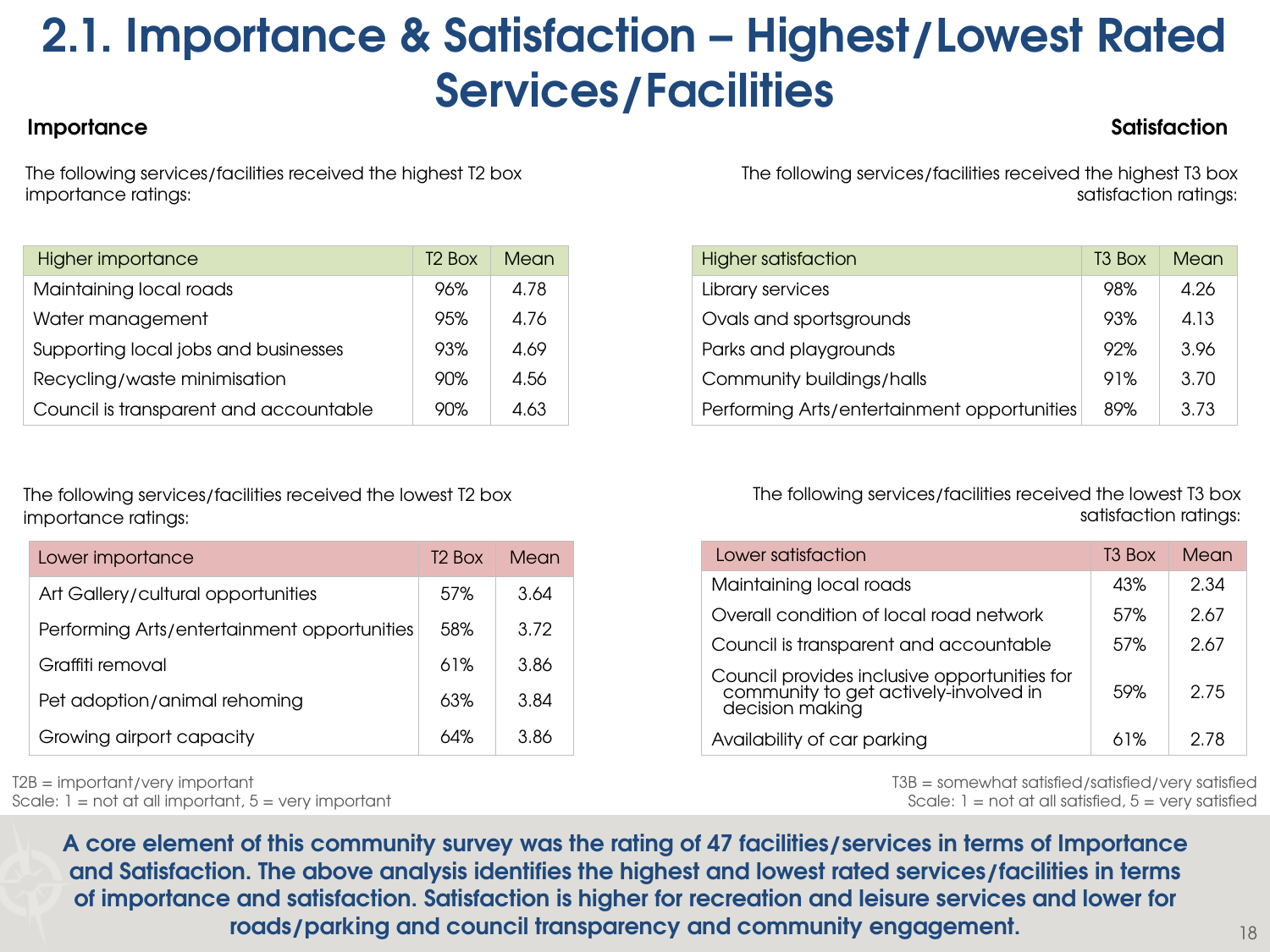

2.1. Importance & Satisfaction – Highest/Lowest Rated Services/Facilities
Importance
Satisfaction
The following services/facilities received the highest T2 box importance ratings:
The following services/facilities received the highest T3 box satisfaction ratings:
| Higher importance | T2 Box | Mean |
| --- | --- | --- |
| Maintaining local roads | 96% | 4.78 |
| Water management | 95% | 4.76 |
| Supporting local jobs and businesses | 93% | 4.69 |
| Recycling/waste minimisation | 90% | 4.56 |
| Council is transparent and accountable | 90% | 4.63 |
| Higher satisfaction | T3 Box | Mean |
| --- | --- | --- |
| Library services | 98% | 4.26 |
| Ovals and sportsgrounds | 93% | 4.13 |
| Parks and playgrounds | 92% | 3.96 |
| Community buildings/halls | 91% | 3.70 |
| Performing Arts/entertainment opportunities | 89% | 3.73 |
The following services/facilities received the lowest T2 box importance ratings:
The following services/facilities received the lowest T3 box satisfaction ratings:
| Lower importance | T2 Box | Mean |
| --- | --- | --- |
| Art Gallery/cultural opportunities | 57% | 3.64 |
| Performing Arts/entertainment opportunities | 58% | 3.72 |
| Graffiti removal | 61% | 3.86 |
| Pet adoption/animal rehoming | 63% | 3.84 |
| Growing airport capacity | 64% | 3.86 |
| Lower satisfaction | T3 Box | Mean |
| --- | --- | --- |
| Maintaining local roads | 43% | 2.34 |
| Overall condition of local road network | 57% | 2.67 |
| Council is transparent and accountable | 57% | 2.67 |
| Council provides inclusive opportunities for community to get actively-involved in decision making | 59% | 2.75 |
| Availability of car parking | 61% | 2.78 |
T2B = important/very important
Scale: 1 = not at all important, 5 = very important
T3B = somewhat satisfied/satisfied/very satisfied
Scale: 1 = not at all satisfied, 5 = very satisfied
A core element of this community survey was the rating of 47 facilities/services in terms of Importance and Satisfaction. The above analysis identifies the highest and lowest rated services/facilities in terms of importance and satisfaction. Satisfaction is higher for recreation and leisure services and lower for roads/parking and council transparency and community engagement.